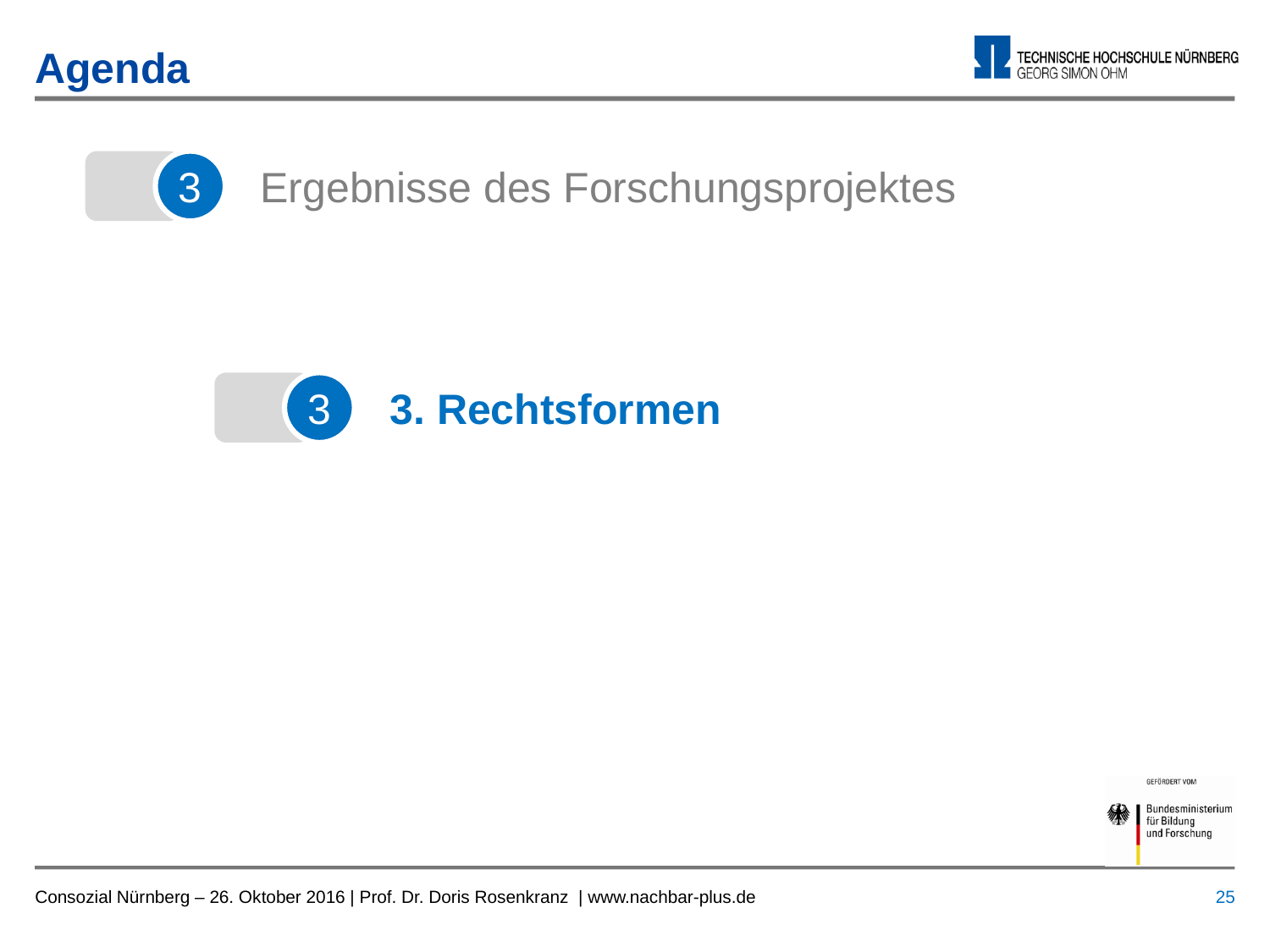

# Agenda
Ergebnisse des Forschungsprojektes

3
3. Rechtsformen

3
  25
Consozial Nürnberg – 26. Oktober 2016 | Prof. Dr. Doris Rosenkranz  | www.nachbar-plus.de